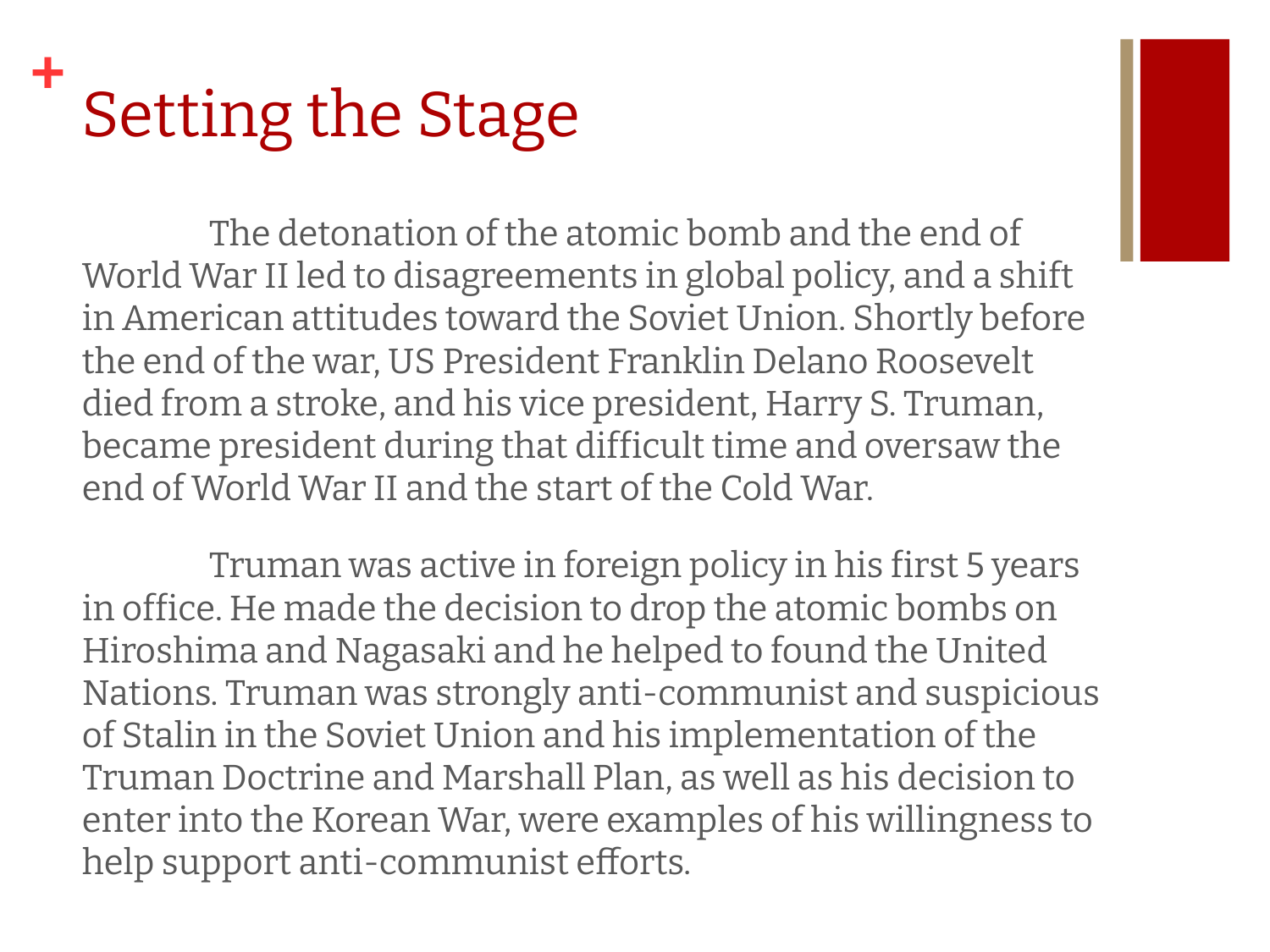

# Setting the Stage
	The detonation of the atomic bomb and the end of World War II led to disagreements in global policy, and a shift in American attitudes toward the Soviet Union. Shortly before the end of the war, US President Franklin Delano Roosevelt died from a stroke, and his vice president, Harry S. Truman, became president during that difficult time and oversaw the end of World War II and the start of the Cold War.
	Truman was active in foreign policy in his first 5 years in office. He made the decision to drop the atomic bombs on Hiroshima and Nagasaki and he helped to found the United Nations. Truman was strongly anti-communist and suspicious of Stalin in the Soviet Union and his implementation of the Truman Doctrine and Marshall Plan, as well as his decision to enter into the Korean War, were examples of his willingness to help support anti-communist efforts.